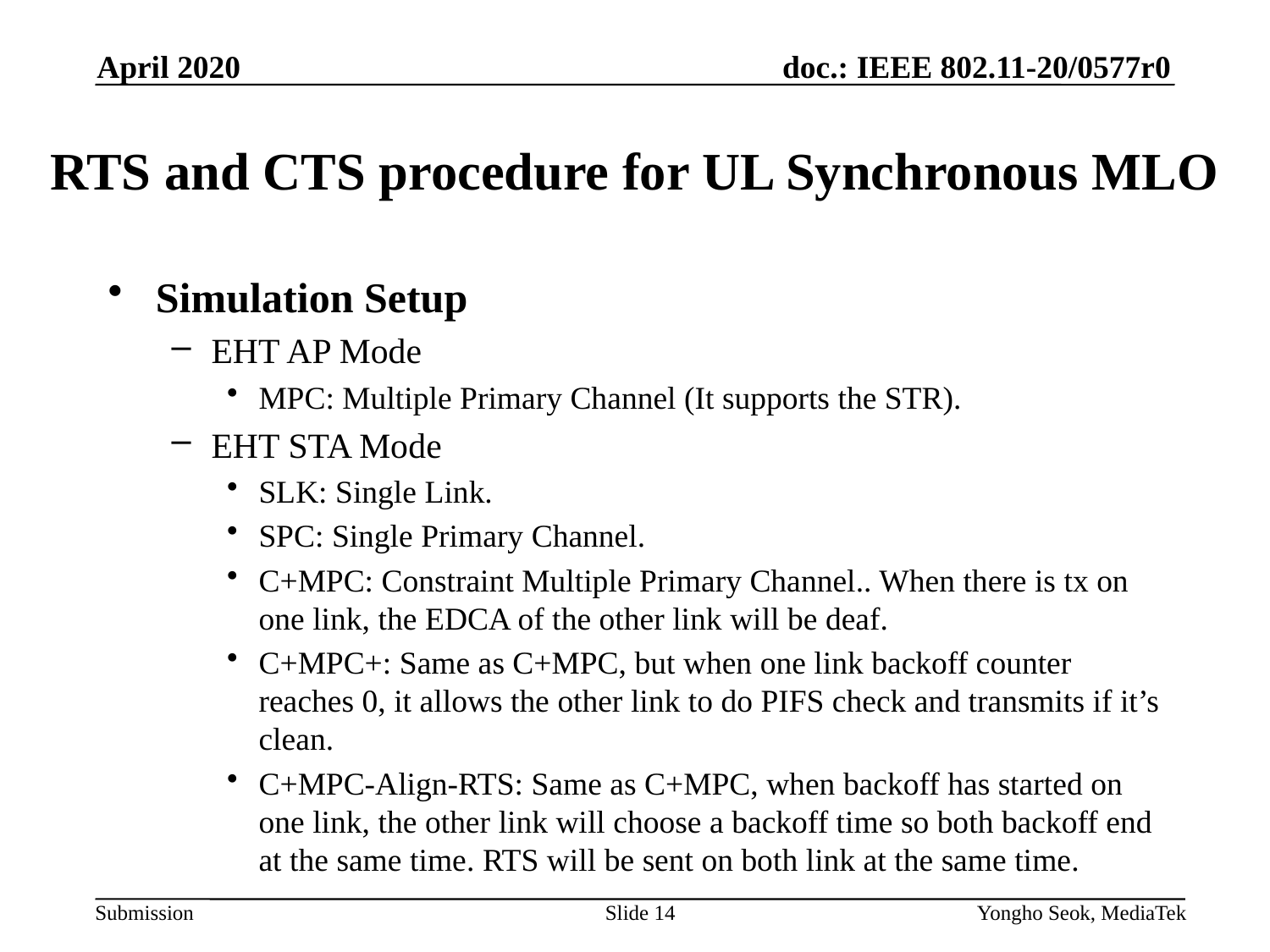

April 2020
# RTS and CTS procedure for UL Synchronous MLO
Simulation Setup
EHT AP Mode
MPC: Multiple Primary Channel (It supports the STR).
EHT STA Mode
SLK: Single Link.
SPC: Single Primary Channel.
C+MPC: Constraint Multiple Primary Channel.. When there is tx on one link, the EDCA of the other link will be deaf.
C+MPC+: Same as C+MPC, but when one link backoff counter reaches 0, it allows the other link to do PIFS check and transmits if it’s clean.
C+MPC-Align-RTS: Same as C+MPC, when backoff has started on one link, the other link will choose a backoff time so both backoff end at the same time. RTS will be sent on both link at the same time.

Slide 14
Yongho Seok, MediaTek